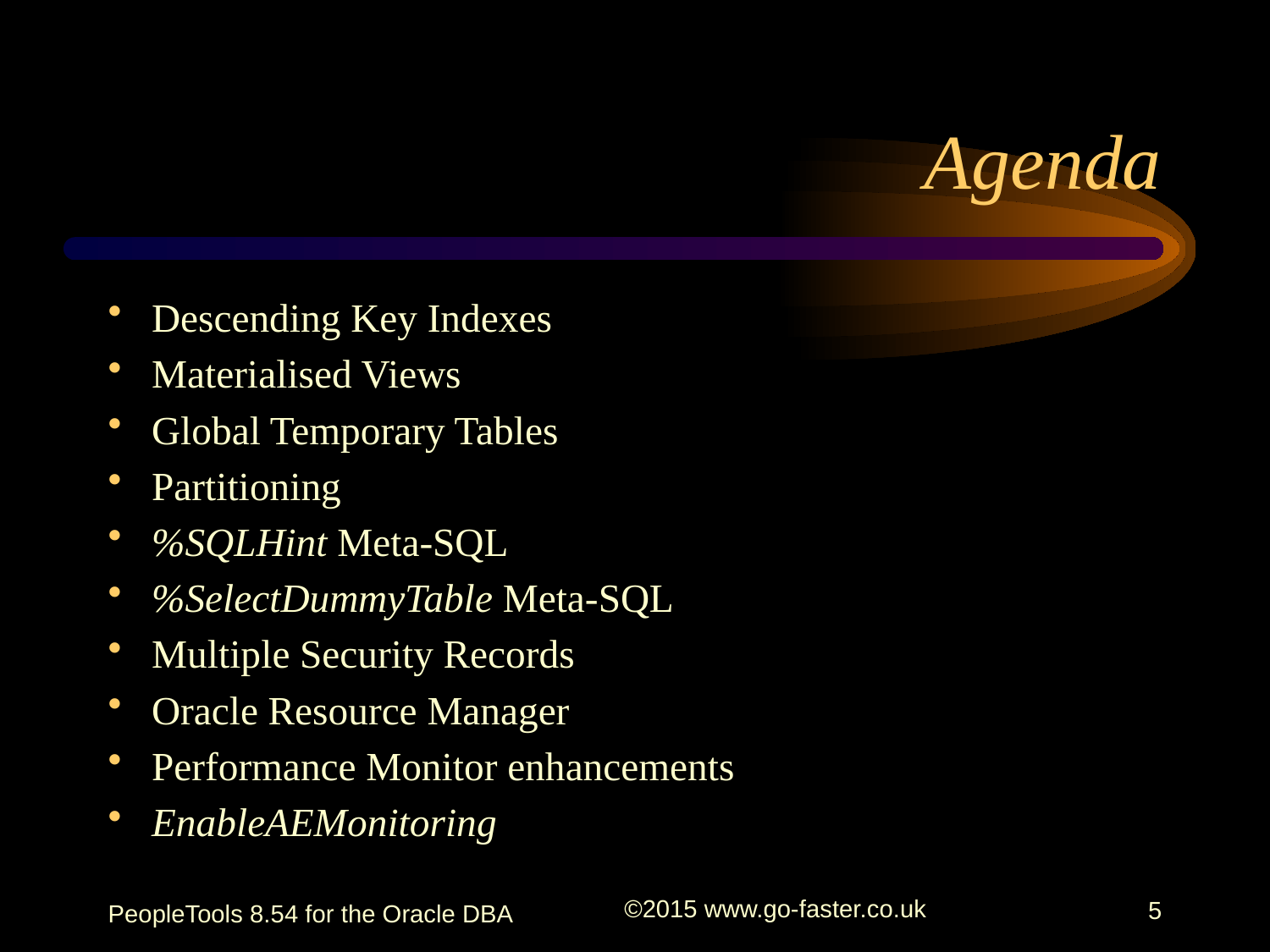

# Agenda
Descending Key Indexes
Materialised Views
Global Temporary Tables
Partitioning
%SQLHint Meta-SQL
%SelectDummyTable Meta-SQL
Multiple Security Records
Oracle Resource Manager
Performance Monitor enhancements
EnableAEMonitoring
PeopleTools 8.54 for the Oracle DBA
©2015 www.go-faster.co.uk
5